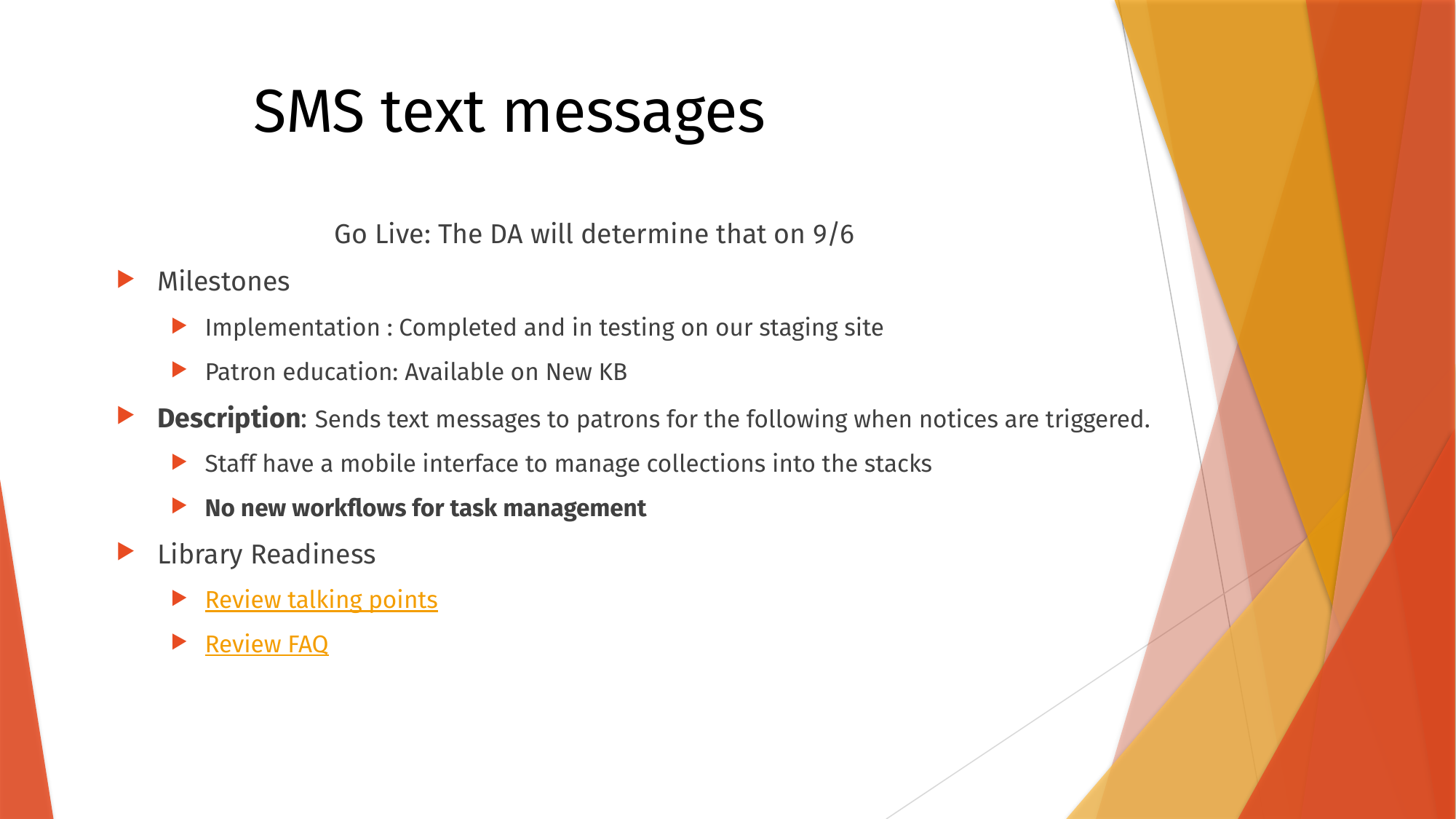

SMS text messages
		Go Live: The DA will determine that on 9/6
Milestones
Implementation : Completed and in testing on our staging site
Patron education: Available on New KB
Description: Sends text messages to patrons for the following when notices are triggered.
Staff have a mobile interface to manage collections into the stacks
No new workflows for task management
Library Readiness
Review talking points
Review FAQ